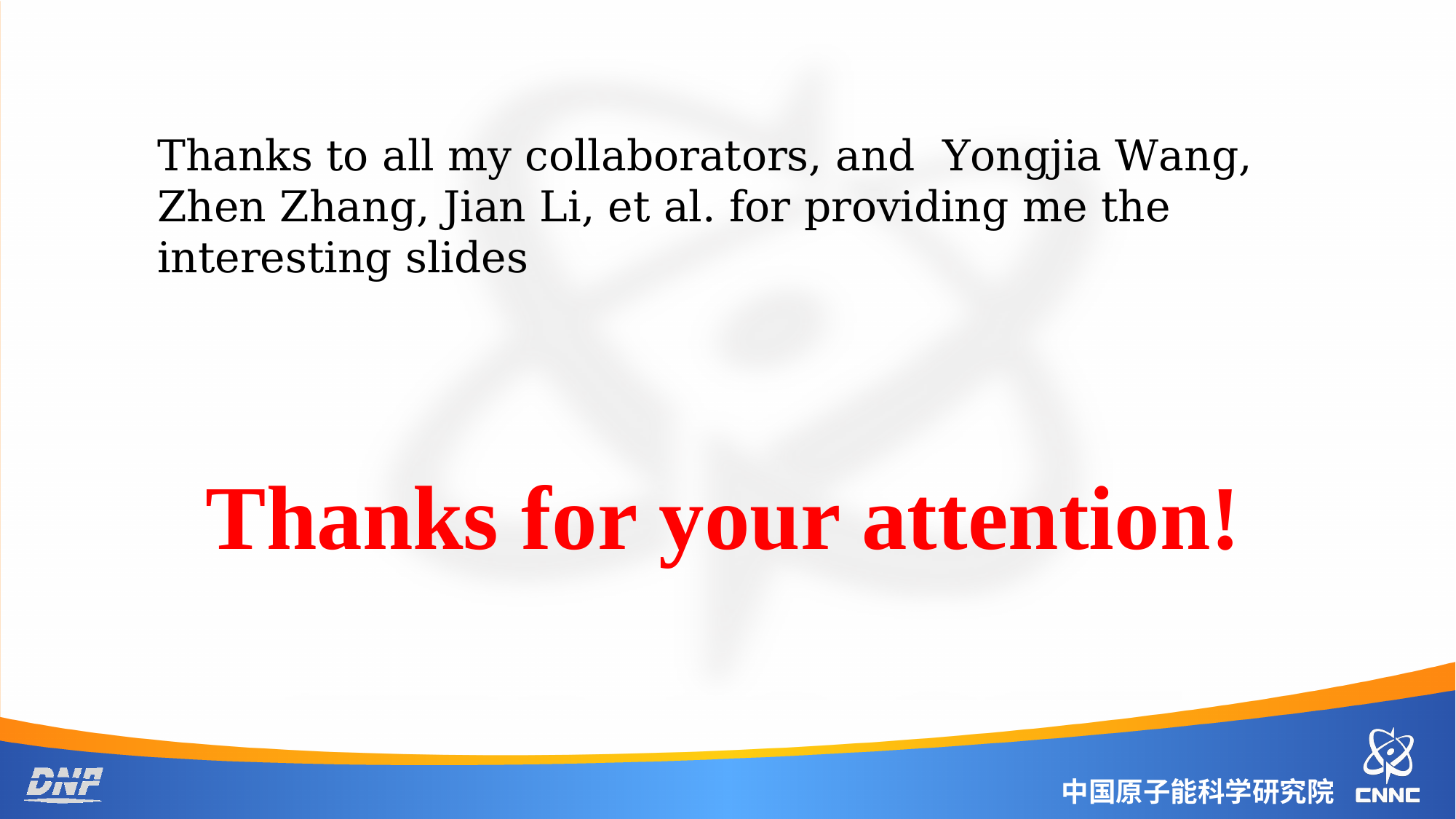

Thanks to all my collaborators, and  Yongjia Wang, Zhen Zhang, Jian Li, et al. for providing me the interesting slides
Thanks for your attention!